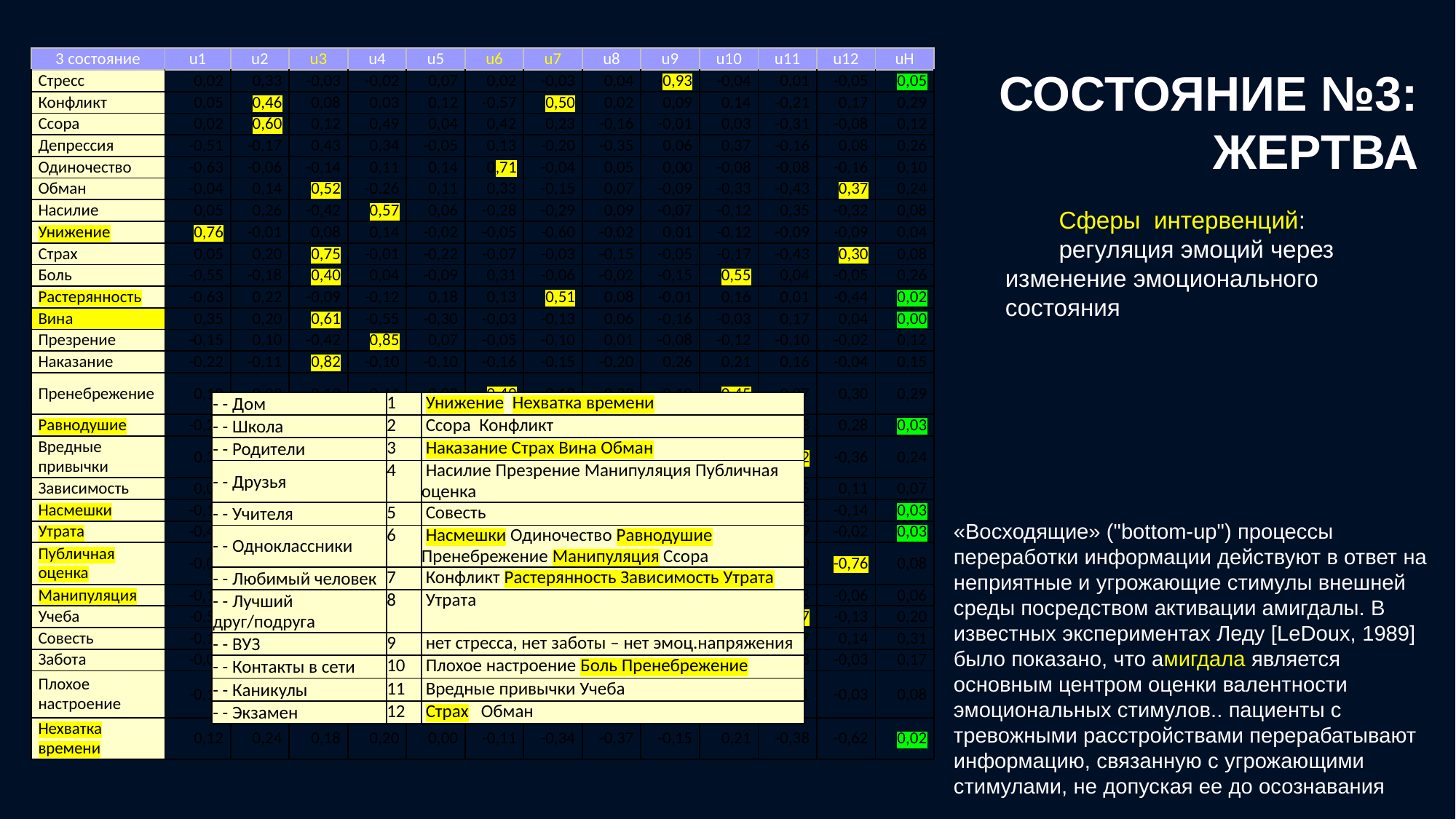

| 3 состояние | u1 | u2 | u3 | u4 | u5 | u6 | u7 | u8 | u9 | u10 | u11 | u12 | uH |
| --- | --- | --- | --- | --- | --- | --- | --- | --- | --- | --- | --- | --- | --- |
| Стресс | 0,02 | 0,33 | -0,03 | -0,02 | 0,07 | 0,02 | -0,03 | 0,04 | -0,93 | -0,04 | 0,01 | -0,05 | 0,05 |
| Конфликт | 0,05 | 0,46 | 0,08 | 0,03 | 0,12 | -0,57 | 0,50 | 0,02 | 0,09 | 0,14 | -0,21 | 0,17 | 0,29 |
| Ссора | 0,02 | 0,60 | 0,12 | 0,49 | 0,04 | 0,42 | 0,23 | -0,16 | -0,01 | 0,03 | -0,31 | -0,08 | 0,12 |
| Депрессия | -0,51 | -0,17 | 0,43 | 0,34 | -0,05 | 0,13 | -0,20 | -0,35 | 0,06 | 0,37 | -0,16 | 0,08 | 0,26 |
| Одиночество | -0,63 | -0,06 | -0,14 | 0,11 | 0,14 | 0,71 | -0,04 | 0,05 | 0,00 | -0,08 | -0,08 | -0,16 | 0,10 |
| Обман | -0,04 | 0,14 | 0,52 | -0,26 | 0,11 | 0,33 | -0,15 | 0,07 | -0,09 | -0,33 | -0,43 | 0,37 | 0,24 |
| Насилие | 0,05 | 0,26 | -0,42 | 0,57 | 0,06 | -0,28 | -0,29 | 0,09 | -0,07 | -0,12 | 0,35 | -0,32 | 0,08 |
| Унижение | 0,76 | -0,01 | 0,08 | 0,14 | -0,02 | -0,05 | -0,60 | -0,02 | 0,01 | -0,12 | -0,09 | -0,09 | 0,04 |
| Страх | 0,05 | 0,20 | 0,75 | -0,01 | -0,22 | -0,07 | -0,03 | -0,15 | -0,05 | -0,17 | -0,43 | 0,30 | 0,08 |
| Боль | -0,55 | -0,18 | 0,40 | 0,04 | -0,09 | 0,31 | -0,06 | -0,02 | -0,15 | 0,55 | 0,04 | -0,05 | 0,26 |
| Растерянность | -0,63 | 0,22 | -0,09 | -0,12 | 0,18 | 0,13 | 0,51 | 0,08 | -0,01 | 0,16 | 0,01 | -0,44 | 0,02 |
| Вина | 0,35 | 0,20 | 0,61 | -0,55 | -0,30 | -0,03 | -0,13 | 0,06 | -0,16 | -0,03 | 0,17 | 0,04 | 0,00 |
| Презрение | -0,15 | 0,10 | -0,42 | 0,85 | 0,07 | -0,05 | -0,10 | 0,01 | -0,08 | -0,12 | -0,10 | -0,02 | 0,12 |
| Наказание | -0,22 | -0,11 | 0,82 | -0,10 | -0,10 | -0,16 | -0,15 | -0,20 | 0,26 | 0,21 | 0,16 | -0,04 | 0,15 |
| Пренебрежение | 0,10 | 0,23 | -0,19 | -0,44 | -0,02 | 0,49 | -0,10 | 0,22 | 0,10 | 0,45 | 0,07 | 0,30 | 0,29 |
| Равнодушие | -0,21 | -0,17 | 0,02 | -0,40 | 0,13 | 0,76 | 0,27 | -0,11 | 0,09 | 0,08 | -0,03 | 0,28 | 0,03 |
| Вредные привычки | 0,35 | 0,15 | 0,02 | -0,07 | -0,35 | -0,04 | 0,33 | 0,16 | 0,02 | -0,16 | 0,62 | -0,36 | 0,24 |
| Зависимость | 0,04 | 0,03 | 0,24 | -0,33 | 0,20 | 0,00 | 0,82 | 0,28 | 0,00 | 0,13 | -0,05 | 0,11 | 0,07 |
| Насмешки | -0,17 | 0,32 | 0,28 | 0,30 | 0,02 | 0,78 | -0,03 | -0,22 | -0,04 | -0,01 | -0,12 | -0,14 | 0,03 |
| Утрата | -0,49 | -0,27 | -0,04 | 0,02 | -0,21 | -0,07 | 0,61 | 0,51 | -0,06 | -0,07 | -0,09 | -0,02 | 0,03 |
| Публичная оценка | -0,01 | 0,07 | 0,40 | 0,46 | -0,08 | 0,11 | 0,07 | 0,04 | 0,01 | 0,01 | 0,10 | -0,76 | 0,08 |
| Манипуляция | -0,11 | -0,45 | 0,00 | 0,64 | 0,16 | 0,52 | -0,07 | 0,17 | -0,05 | -0,16 | 0,08 | -0,06 | 0,06 |
| Учеба | -0,54 | -0,24 | 0,14 | 0,06 | 0,06 | 0,40 | -0,11 | 0,27 | -0,01 | 0,01 | 0,57 | -0,13 | 0,20 |
| Совесть | -0,17 | -0,20 | -0,18 | 0,04 | 0,51 | -0,13 | -0,07 | -0,09 | -0,69 | 0,03 | -0,07 | 0,14 | 0,31 |
| Забота | -0,06 | 0,58 | 0,00 | 0,06 | 0,19 | -0,29 | 0,04 | -0,28 | -0,65 | 0,07 | -0,08 | -0,03 | 0,17 |
| Плохое настроение | -0,16 | 0,12 | 0,08 | -0,23 | 0,08 | -0,58 | -0,08 | 0,00 | -0,04 | 0,73 | -0,11 | -0,03 | 0,08 |
| Нехватка времени | 0,12 | 0,24 | 0,18 | 0,20 | 0,00 | -0,11 | -0,34 | -0,37 | -0,15 | 0,21 | -0,38 | -0,62 | 0,02 |
СОСТОЯНИЕ №3:
 ЖЕРТВА
Сферы  интервенций:
регуляция эмоций через изменение эмоционального состояния

| - - Дом | 1 | Унижение Нехватка времени |
| --- | --- | --- |
| - - Школа | 2 | Ссора Конфликт |
| - - Родители | 3 | Наказание Страх Вина Обман |
| - - Друзья | 4 | Насилие Презрение Манипуляция Публичная оценка |
| - - Учителя | 5 | Совесть |
| - - Одноклассники | 6 | Насмешки Одиночество Равнодушие Пренебрежение Манипуляция Ссора |
| - - Любимый человек | 7 | Конфликт Растерянность Зависимость Утрата |
| - - Лучший друг/подруга | 8 | Утрата |
| - - ВУЗ | 9 | нет стресса, нет заботы – нет эмоц.напряжения |
| - - Контакты в сети | 10 | Плохое настроение Боль Пренебрежение |
| - - Каникулы | 11 | Вредные привычки Учеба |
| - - Экзамен | 12 | Страх Обман |
«Восходящие» ("bottom-up") процессы переработки информации действуют в ответ на неприятные и угрожающие стимулы внешней среды посредством активации амигдалы. В известных экспериментах Леду [LeDoux, 1989] было показано, что амигдала является основным центром оценки валентности эмоциональных стимулов.. пациенты с тревожными расстройствами перерабатывают информацию, связанную с угрожающими стимулами, не допуская ее до осознавания